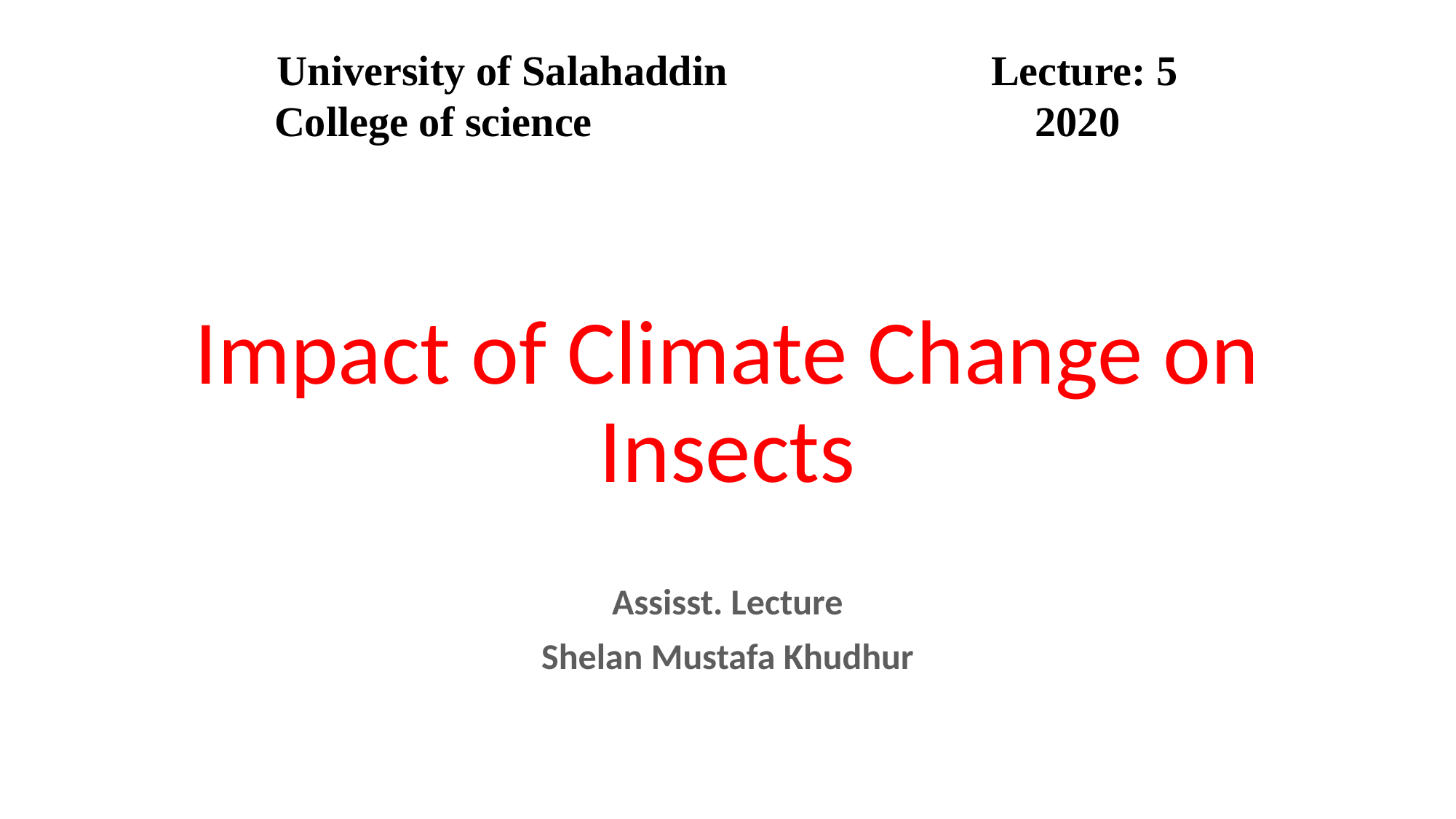

University of Salahaddin                         Lecture: 5
College of science                                          2020
# Impact of Climate Change on Insects
Assisst. Lecture
Shelan Mustafa Khudhur